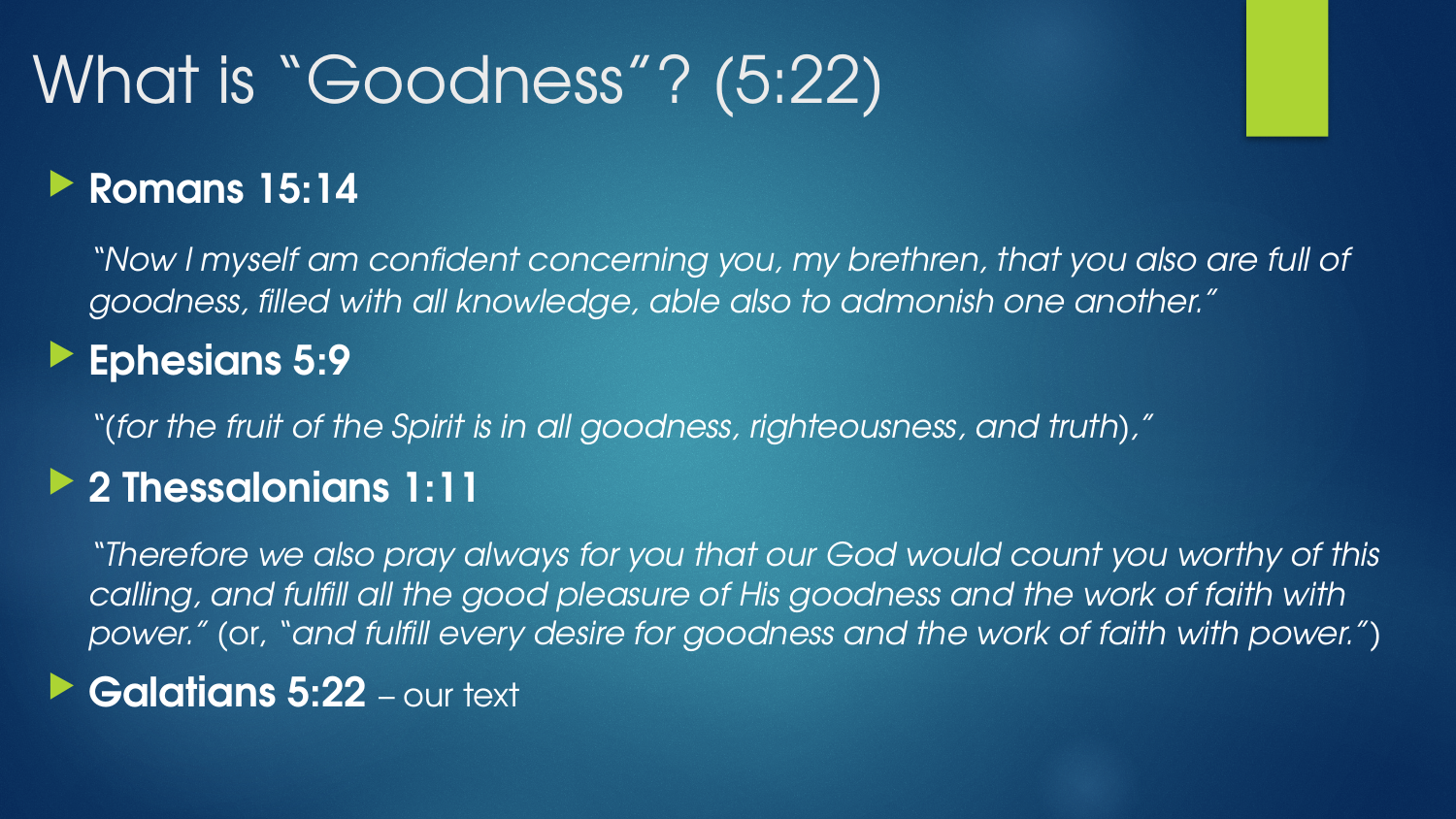

# What is “Goodness”? (5:22)
Romans 15:14
	“Now I myself am confident concerning you, my brethren, that you also are full of goodness, filled with all knowledge, able also to admonish one another.”
Ephesians 5:9
	“(for the fruit of the Spirit is in all goodness, righteousness, and truth),”
2 Thessalonians 1:11
	“Therefore we also pray always for you that our God would count you worthy of this calling, and fulfill all the good pleasure of His goodness and the work of faith with power.” (or, “and fulfill every desire for goodness and the work of faith with power.”)
Galatians 5:22 – our text